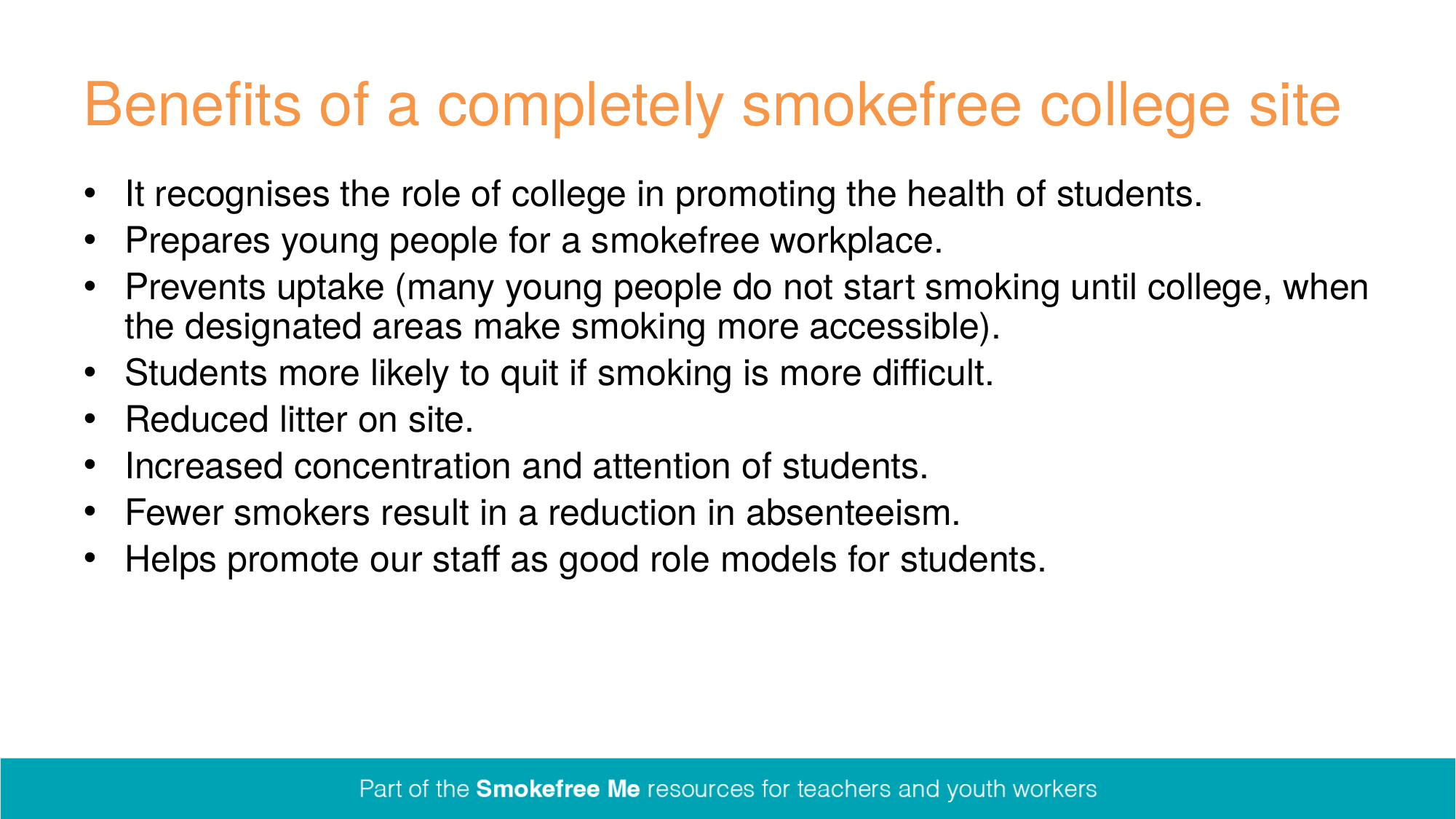

# Benefits of a completely smokefree college site
It recognises the role of college in promoting the health of students.
Prepares young people for a smokefree workplace.
Prevents uptake (many young people do not start smoking until college, when the designated areas make smoking more accessible).
Students more likely to quit if smoking is more difficult.
Reduced litter on site.
Increased concentration and attention of students.
Fewer smokers result in a reduction in absenteeism.
Helps promote our staff as good role models for students.